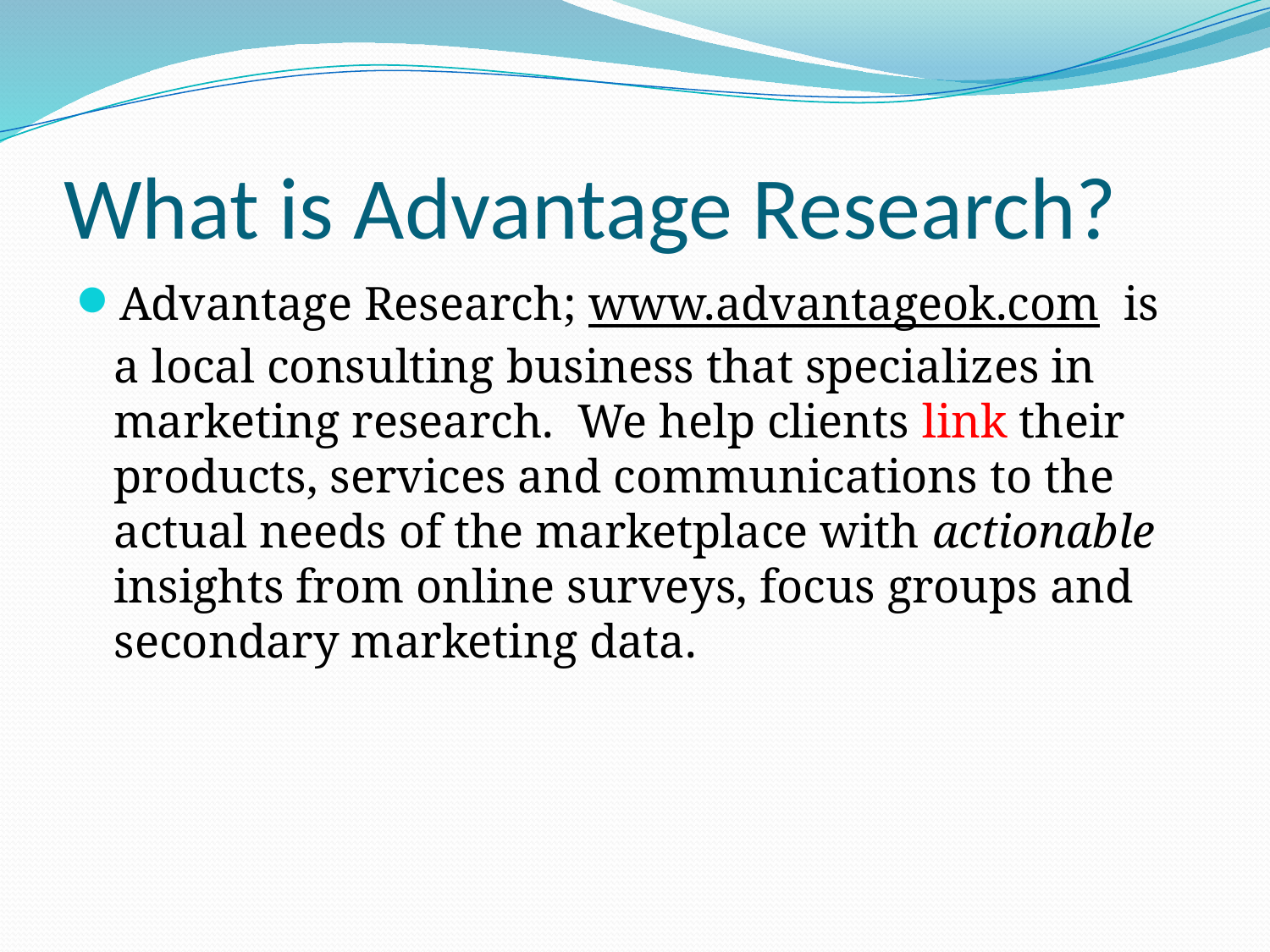

# What is Advantage Research?
Advantage Research; www.advantageok.com  is a local consulting business that specializes in marketing research.  We help clients link their products, services and communications to the actual needs of the marketplace with actionable insights from online surveys, focus groups and secondary marketing data.